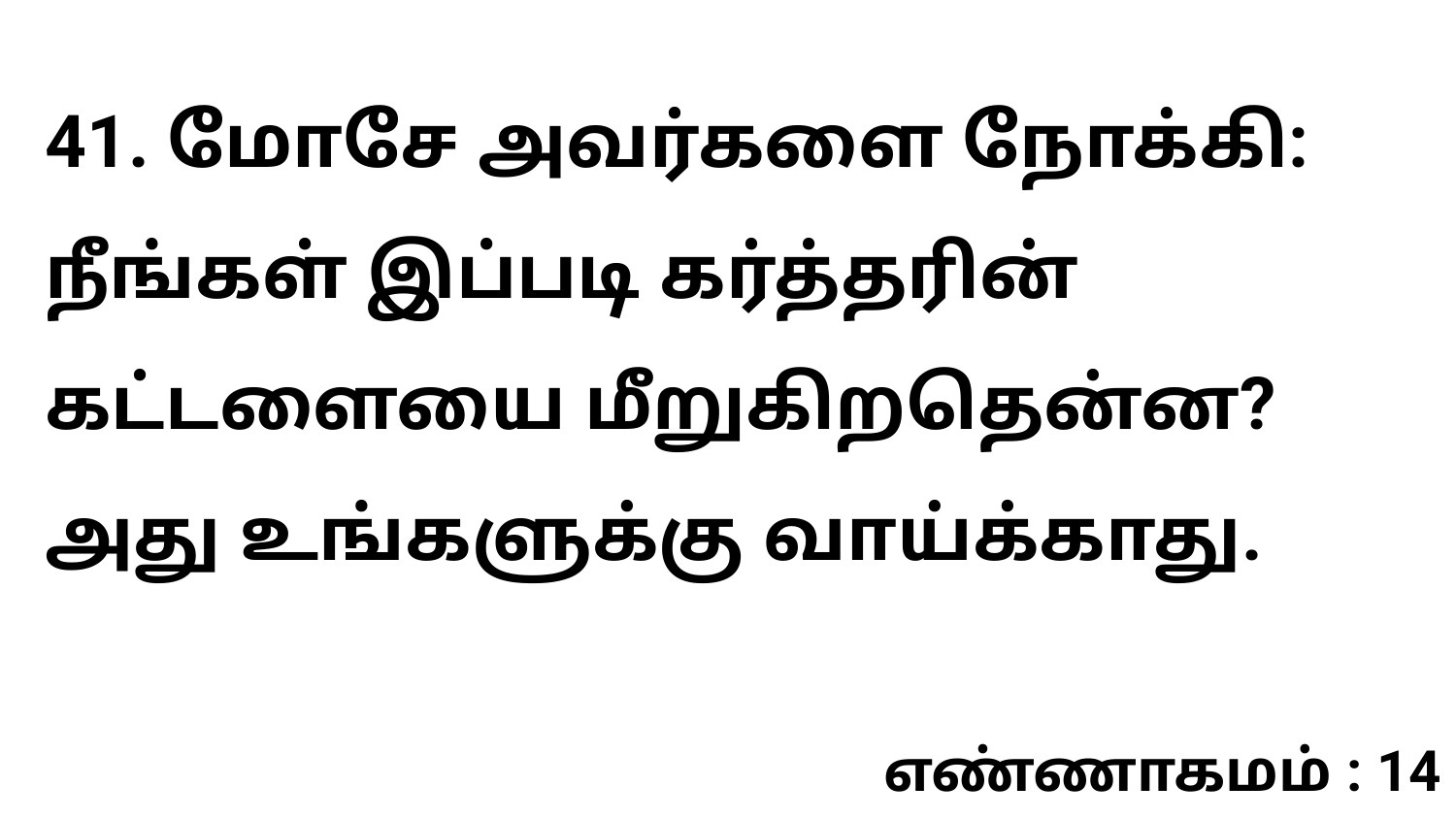

41. மோசே அவர்களை நோக்கி: நீங்கள் இப்படி கர்த்தரின் கட்டளையை மீறுகிறதென்ன? அது உங்களுக்கு வாய்க்காது.
எண்ணாகமம் : 14